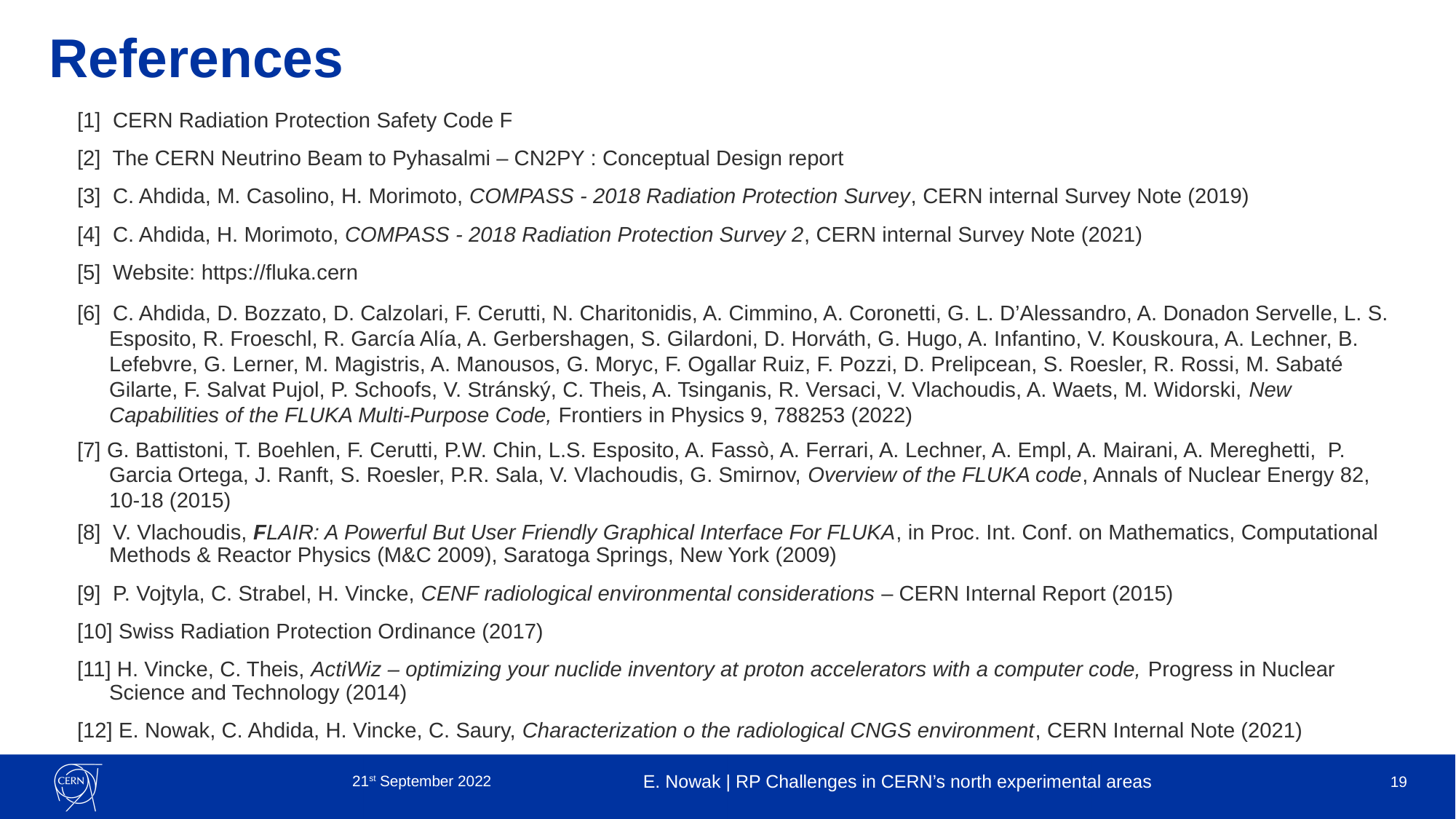

# References
[1]  CERN Radiation Protection Safety Code F
[2]  The CERN Neutrino Beam to Pyhasalmi – CN2PY : Conceptual Design report
[3]  C. Ahdida, M. Casolino, H. Morimoto, COMPASS - 2018 Radiation Protection Survey, CERN internal Survey Note (2019)
[4]  C. Ahdida, H. Morimoto, COMPASS - 2018 Radiation Protection Survey 2, CERN internal Survey Note (2021)
[5]  Website: https://fluka.cern
[6]  C. Ahdida, D. Bozzato, D. Calzolari, F. Cerutti, N. Charitonidis, A. Cimmino, A. Coronetti, G. L. D’Alessandro, A. Donadon Servelle, L. S. Esposito, R. Froeschl, R. García Alía, A. Gerbershagen, S. Gilardoni, D. Horváth, G. Hugo, A. Infantino, V. Kouskoura, A. Lechner, B. Lefebvre, G. Lerner, M. Magistris, A. Manousos, G. Moryc, F. Ogallar Ruiz, F. Pozzi, D. Prelipcean, S. Roesler, R. Rossi, M. Sabaté Gilarte, F. Salvat Pujol, P. Schoofs, V. Stránský, C. Theis, A. Tsinganis, R. Versaci, V. Vlachoudis, A. Waets, M. Widorski, New Capabilities of the FLUKA Multi-Purpose Code, Frontiers in Physics 9, 788253 (2022)
[7] G. Battistoni, T. Boehlen, F. Cerutti, P.W. Chin, L.S. Esposito, A. Fassò, A. Ferrari, A. Lechner, A. Empl, A. Mairani, A. Mereghetti,  P. Garcia Ortega, J. Ranft, S. Roesler, P.R. Sala, V. Vlachoudis, G. Smirnov, Overview of the FLUKA code, Annals of Nuclear Energy 82, 10-18 (2015)
[8]  V. Vlachoudis, FLAIR: A Powerful But User Friendly Graphical Interface For FLUKA, in Proc. Int. Conf. on Mathematics, Computational Methods & Reactor Physics (M&C 2009), Saratoga Springs, New York (2009)
[9]  P. Vojtyla, C. Strabel, H. Vincke, CENF radiological environmental considerations – CERN Internal Report (2015)
[10] Swiss Radiation Protection Ordinance (2017)
[11] H. Vincke, C. Theis, ActiWiz – optimizing your nuclide inventory at proton accelerators with a computer code, Progress in Nuclear  Science and Technology (2014)
[12] E. Nowak, C. Ahdida, H. Vincke, C. Saury, Characterization o the radiological CNGS environment, CERN Internal Note (2021)
21st September 2022
E. Nowak | RP Challenges in CERN’s north experimental areas
19